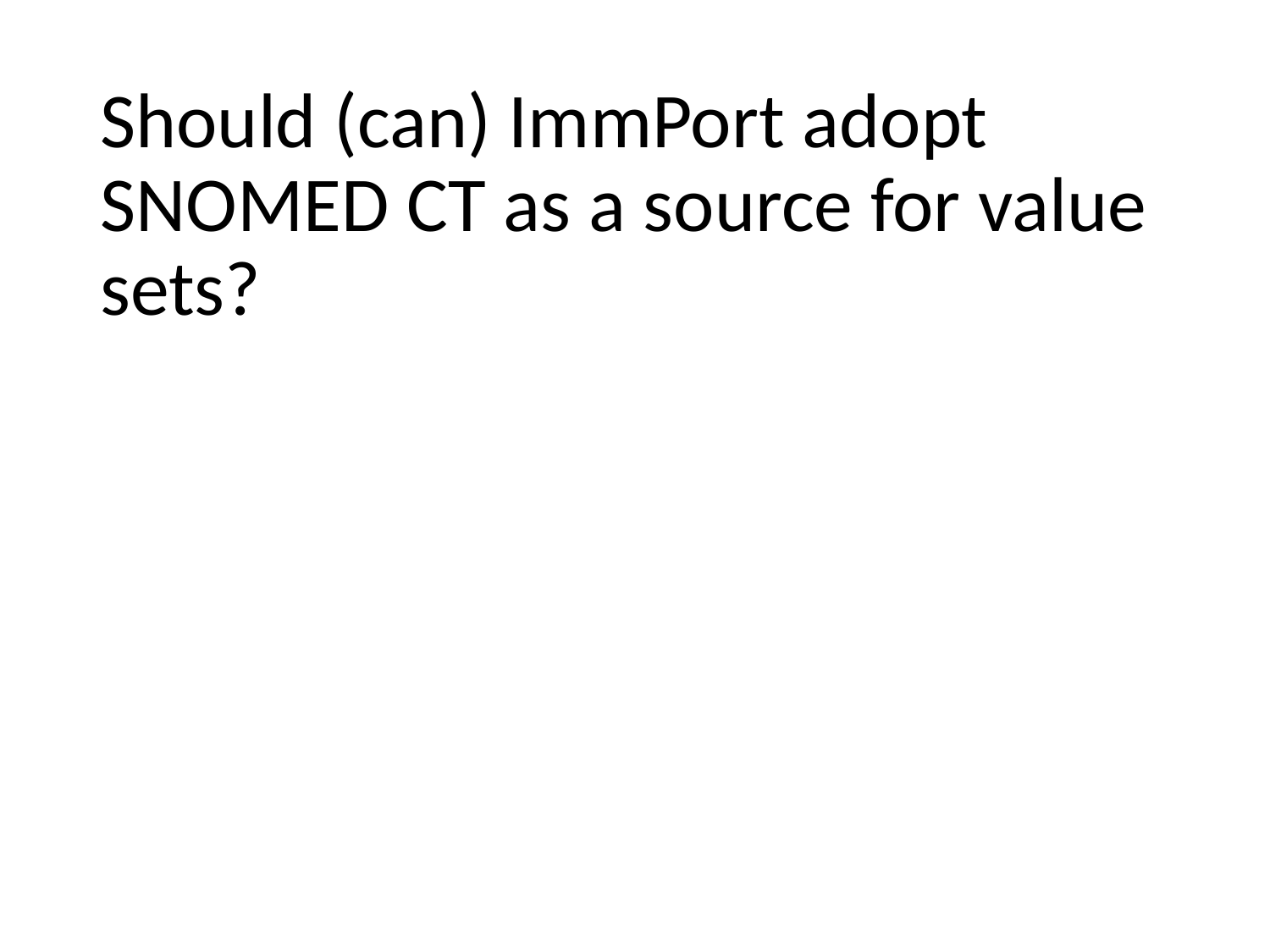

# Should (can) ImmPort adopt SNOMED CT as a source for value sets?